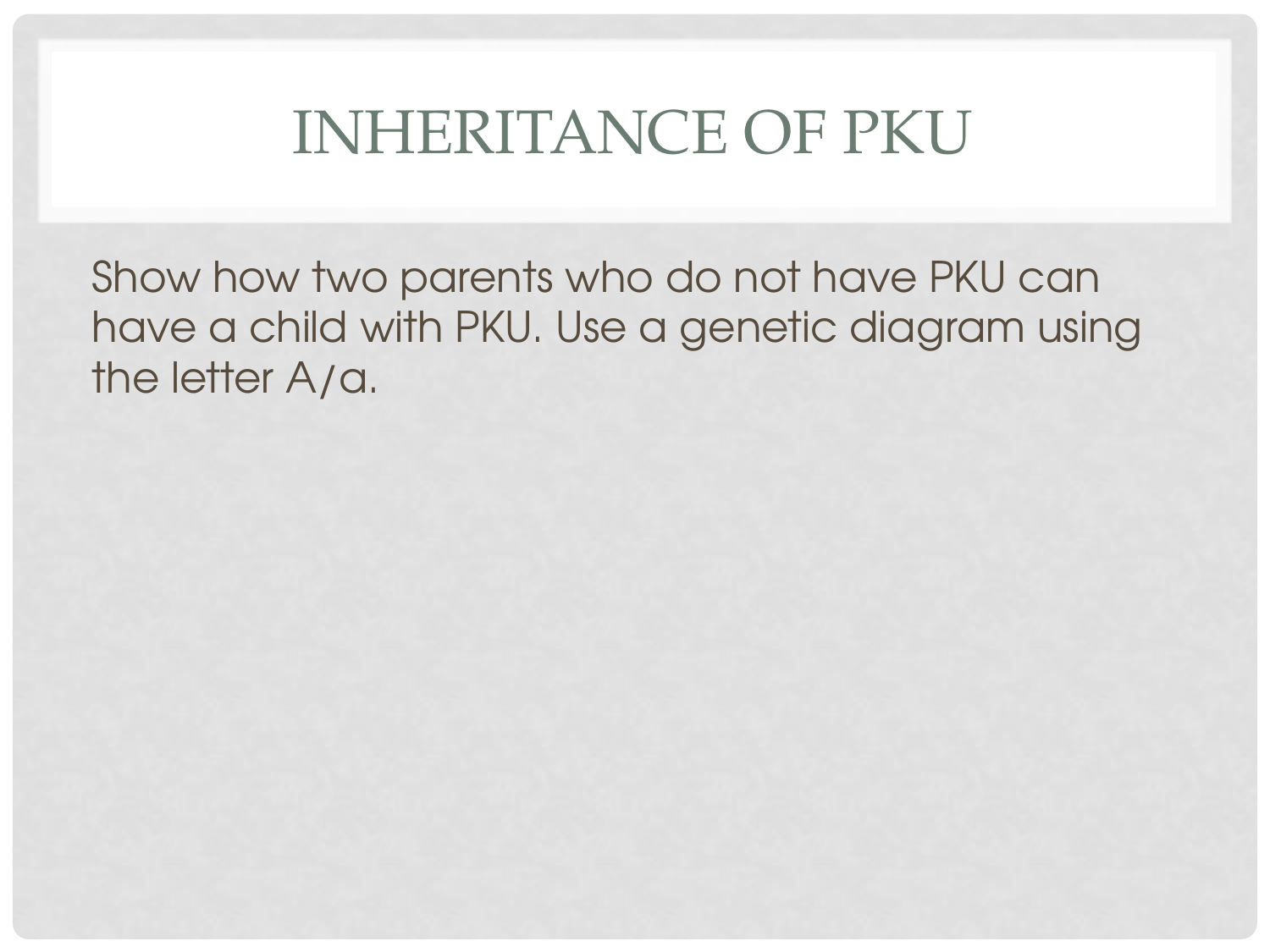

# Inheritance of PKU
Show how two parents who do not have PKU can have a child with PKU. Use a genetic diagram using the letter A/a.